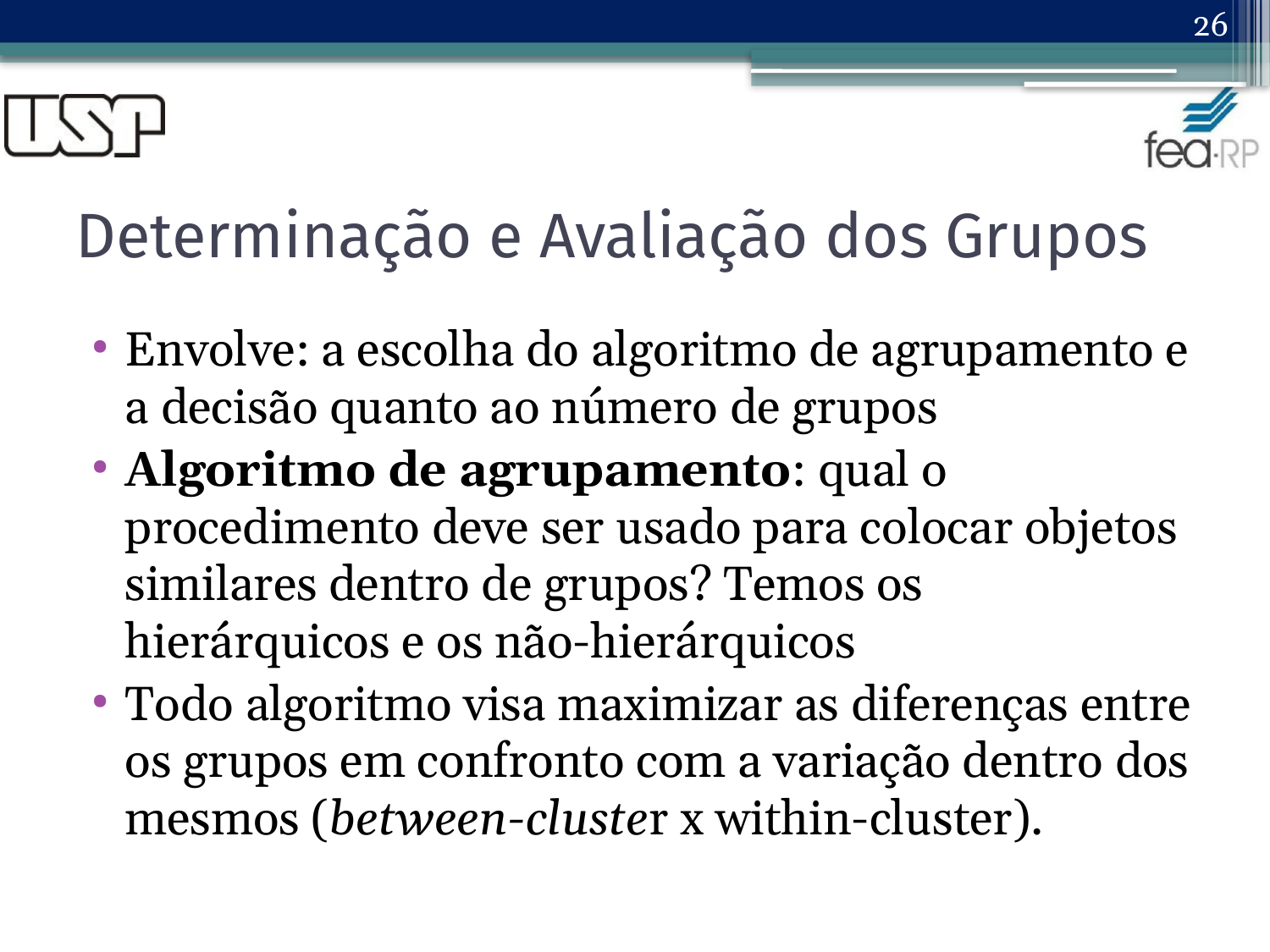

26
# Determinação e Avaliação dos Grupos
Envolve: a escolha do algoritmo de agrupamento e a decisão quanto ao número de grupos
Algoritmo de agrupamento: qual o procedimento deve ser usado para colocar objetos similares dentro de grupos? Temos os hierárquicos e os não-hierárquicos
Todo algoritmo visa maximizar as diferenças entre os grupos em confronto com a variação dentro dos mesmos (between-cluster x within-cluster).